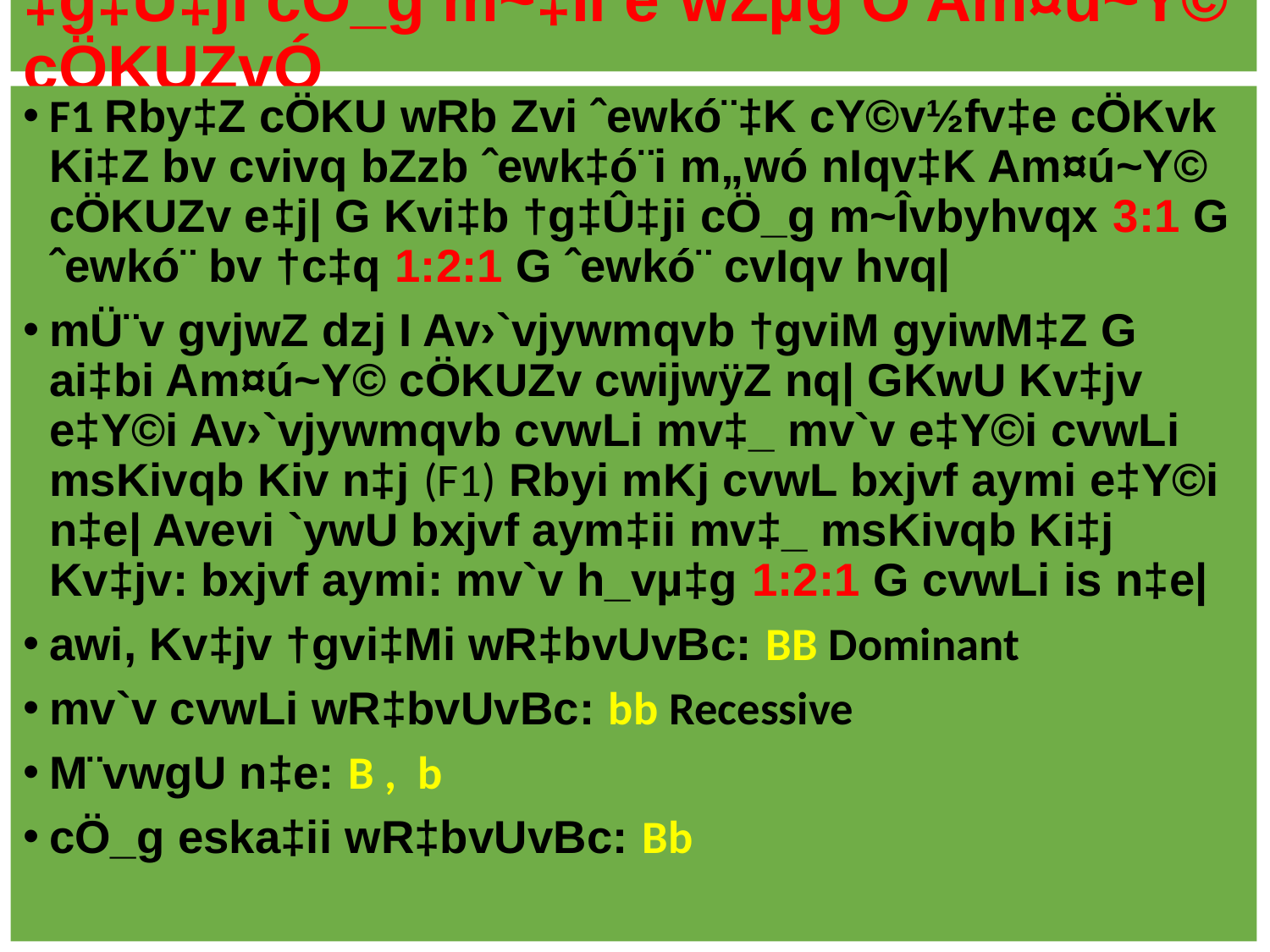

# ‡g‡Û‡ji cÖ_g m~‡Îi e¨wZµg Ò Am¤ú~Y© cÖKUZvÓ
F1 Rby‡Z cÖKU wRb Zvi ˆewkó¨‡K cY©v½fv‡e cÖKvk Ki‡Z bv cvivq bZzb ˆewk‡ó¨i m„wó nIqv‡K Am¤ú~Y© cÖKUZv e‡j| G Kvi‡b †g‡Û‡ji cÖ_g m~Îvbyhvqx 3:1 G ˆewkó¨ bv †c‡q 1:2:1 G ˆewkó¨ cvIqv hvq|
mÜ¨v gvjwZ dzj I Av›`vjywmqvb †gviM gyiwM‡Z G ai‡bi Am¤ú~Y© cÖKUZv cwijwÿZ nq| GKwU Kv‡jv e‡Y©i Av›`vjywmqvb cvwLi mv‡_ mv`v e‡Y©i cvwLi msKivqb Kiv n‡j (F1) Rbyi mKj cvwL bxjvf aymi e‡Y©i n‡e| Avevi `ywU bxjvf aym‡ii mv‡_ msKivqb Ki‡j Kv‡jv: bxjvf aymi: mv`v h_vµ‡g 1:2:1 G cvwLi is n‡e|
awi, Kv‡jv †gvi‡Mi wR‡bvUvBc: BB Dominant
mv`v cvwLi wR‡bvUvBc: bb Recessive
M¨vwgU n‡e: B ,  b
cÖ_g eska‡ii wR‡bvUvBc: Bb